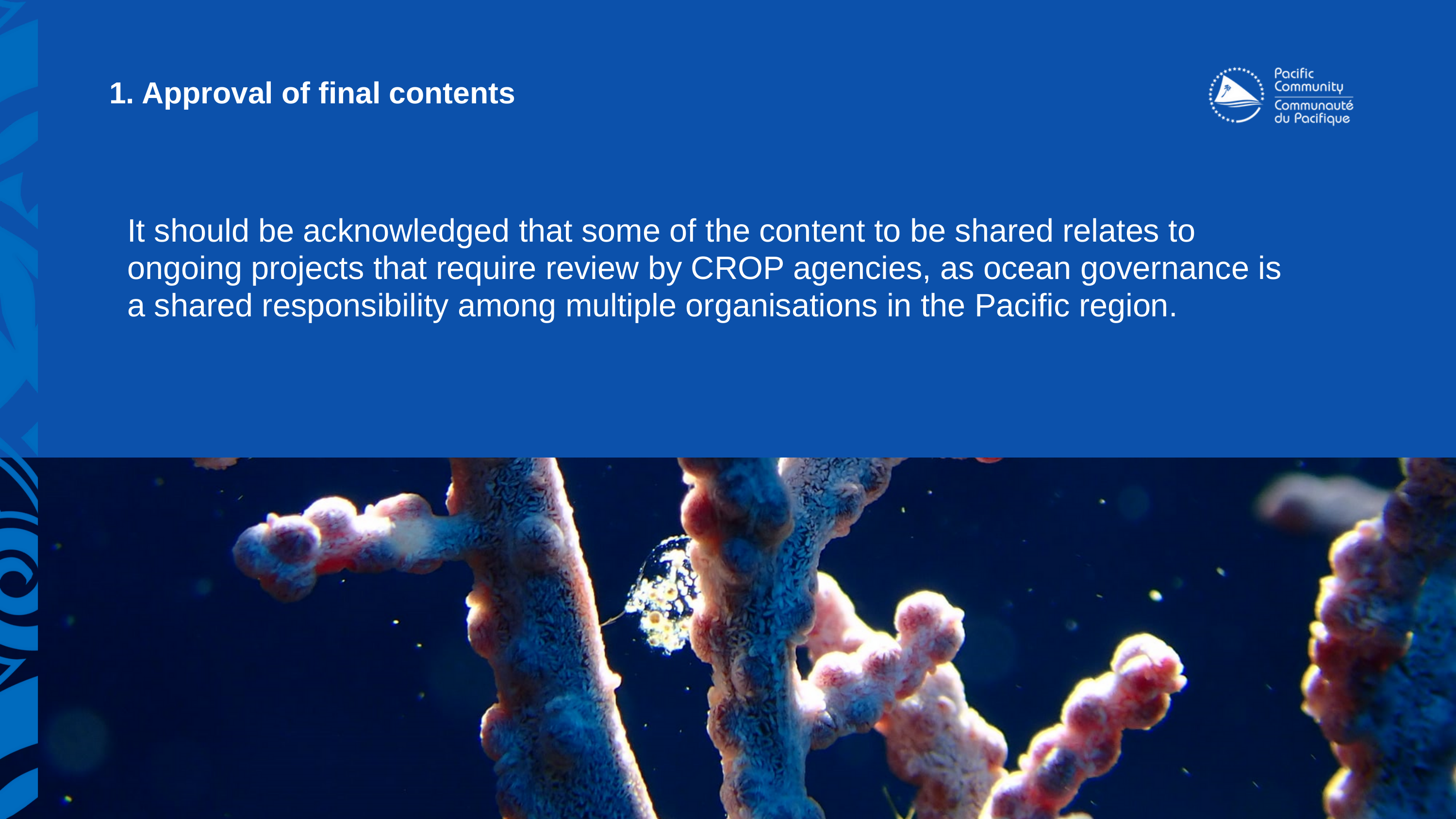

1. Approval of final contents
It should be acknowledged that some of the content to be shared relates to ongoing projects that require review by CROP agencies, as ocean governance is a shared responsibility among multiple organisations in the Pacific region.